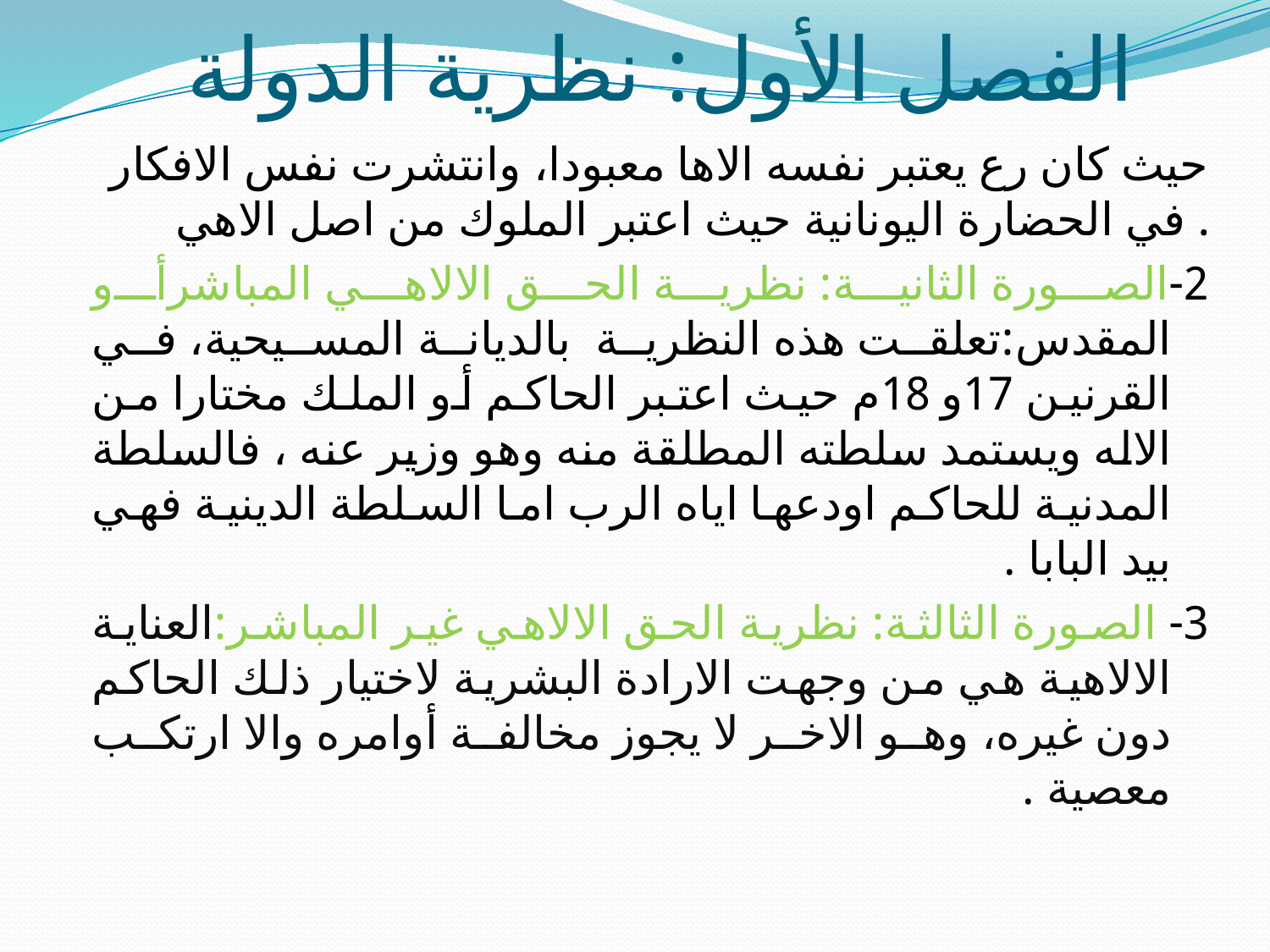

# الفصل الأول: نظرية الدولة
حيث كان رع يعتبر نفسه الاها معبودا، وانتشرت نفس الافكار في الحضارة اليونانية حيث اعتبر الملوك من اصل الاهي .
2-الصورة الثانية: نظرية الحق الالاهي المباشرأو المقدس:تعلقت هذه النظرية  بالديانة المسيحية، في القرنين 17و18م حيث اعتبر الحاكم أو الملك مختارا من الاله ويستمد سلطته المطلقة منه وهو وزير عنه ، فالسلطة المدنية للحاكم اودعها اياه الرب اما السلطة الدينية فهي بيد البابا .
3- الصورة الثالثة: نظرية الحق الالاهي غير المباشر:العناية الالاهية هي من وجهت الارادة البشرية لاختيار ذلك الحاكم دون غيره، وهو الاخر لا يجوز مخالفة أوامره والا ارتكب معصية .